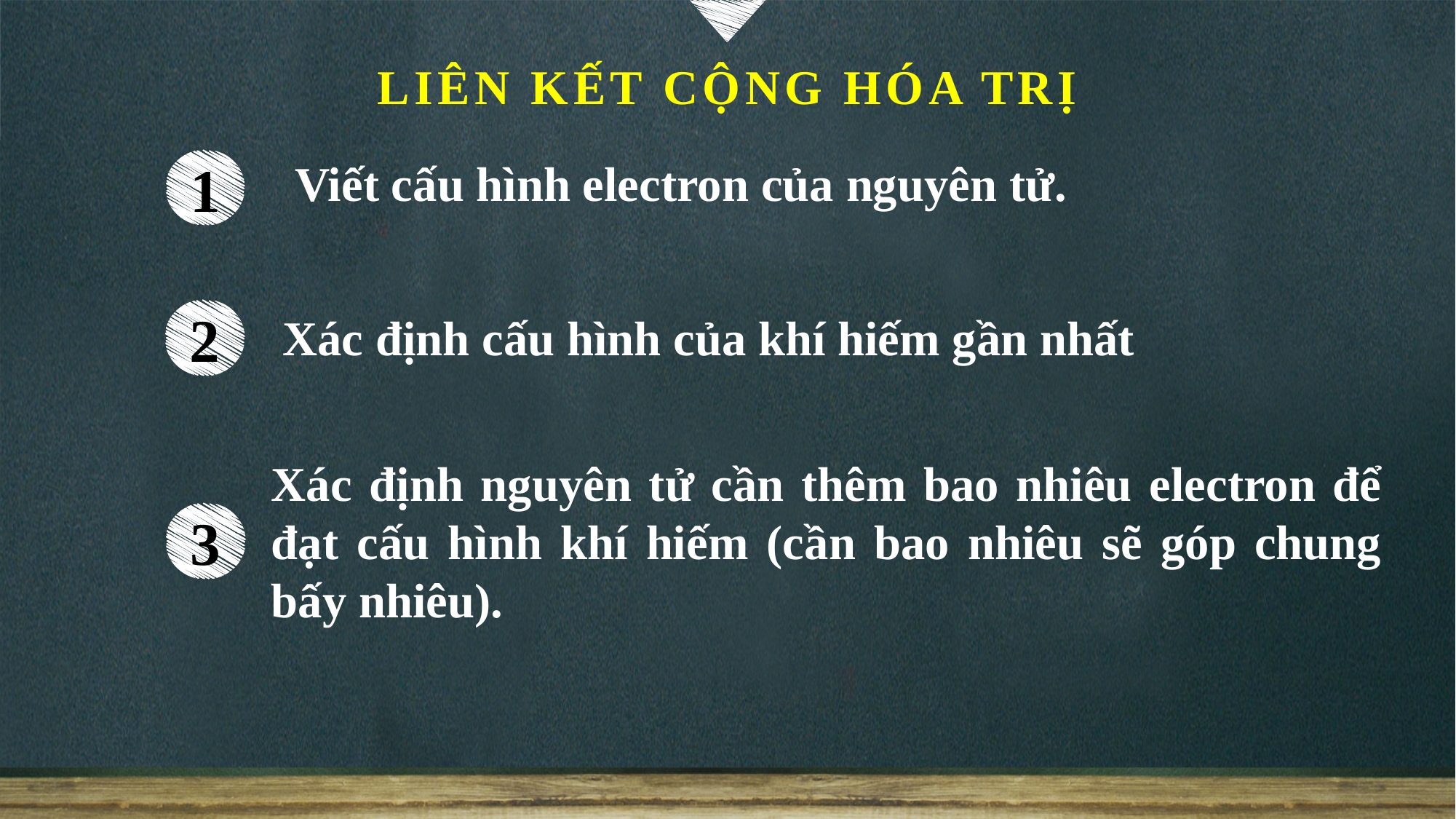

LIÊN KẾT CỘNG HÓA TRỊ
1
 Viết cấu hình electron của nguyên tử.
2
Xác định cấu hình của khí hiếm gần nhất
Xác định nguyên tử cần thêm bao nhiêu electron để đạt cấu hình khí hiếm (cần bao nhiêu sẽ góp chung bấy nhiêu).
3